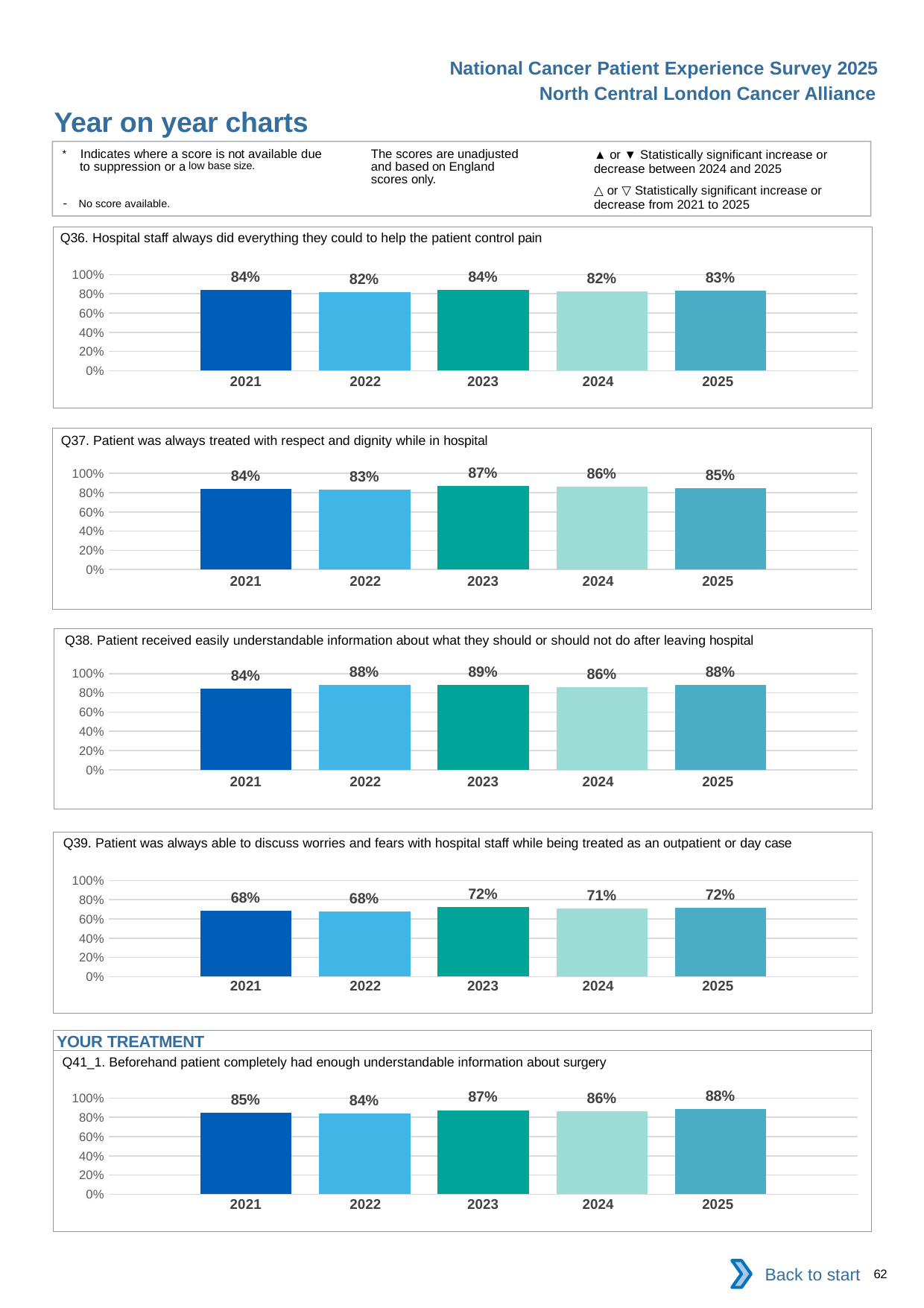

National Cancer Patient Experience Survey 2025
North Central London Cancer Alliance
Year on year charts (7)

The scores are unadjusted and based on England scores only.
*  Indicates where a score is not available due to suppression or a low base size.
- No score available.
▲ or ▼ Statistically significant increase or decrease between 2024 and 2025
△ or ▽ Statistically significant increase or decrease from 2021 to 2025
Q36. Hospital staff always did everything they could to help the patient control pain

### Chart

| Category | 2021 | 2022 | 2023 | 2024 | 2025 |
|---|---|---|---|---|---|
| Category 1 | 0.8388215 | 0.8185567 | 0.8366142 | 0.8244406 | 0.8348968 |
| 2021 | 2022 | 2023 | 2024 | 2025 |
| --- | --- | --- | --- | --- |
|  |  |  |  |  |
Q37. Patient was always treated with respect and dignity while in hospital

### Chart

| Category | 2021 | 2022 | 2023 | 2024 | 2025 |
|---|---|---|---|---|---|
| Category 1 | 0.8407351 | 0.83213 | 0.8672566 | 0.8644068 | 0.8483816 |
| 2021 | 2022 | 2023 | 2024 | 2025 |
| --- | --- | --- | --- | --- |
|  |  |  |  |  |
Q38. Patient received easily understandable information about what they should or should not do after leaving hospital

### Chart

| Category | 2021 | 2022 | 2023 | 2024 | 2025 |
|---|---|---|---|---|---|
| Category 1 | 0.8427673 | 0.8796296 | 0.8858696 | 0.8593997 | 0.8807018 |
| 2021 | 2022 | 2023 | 2024 | 2025 |
| --- | --- | --- | --- | --- |
|  |  |  |  |  |
Q39. Patient was always able to discuss worries and fears with hospital staff while being treated as an outpatient or day case

### Chart

| Category | 2021 | 2022 | 2023 | 2024 | 2025 |
|---|---|---|---|---|---|
| Category 1 | 0.6831597 | 0.6813591 | 0.7199341 | 0.7079511 | 0.7177814 |
| 2021 | 2022 | 2023 | 2024 | 2025 |
| --- | --- | --- | --- | --- |
|  |  |  |  |  |
YOUR TREATMENT
Q41_1. Beforehand patient completely had enough understandable information about surgery

### Chart

| Category | 2021 | 2022 | 2023 | 2024 | 2025 |
|---|---|---|---|---|---|
| Category 1 | 0.8509406 | 0.8404075 | 0.8748091 | 0.8605634 | 0.8831776 |
| 2021 | 2022 | 2023 | 2024 | 2025 |
| --- | --- | --- | --- | --- |
|  |  |  |  |  |
Back to start

62